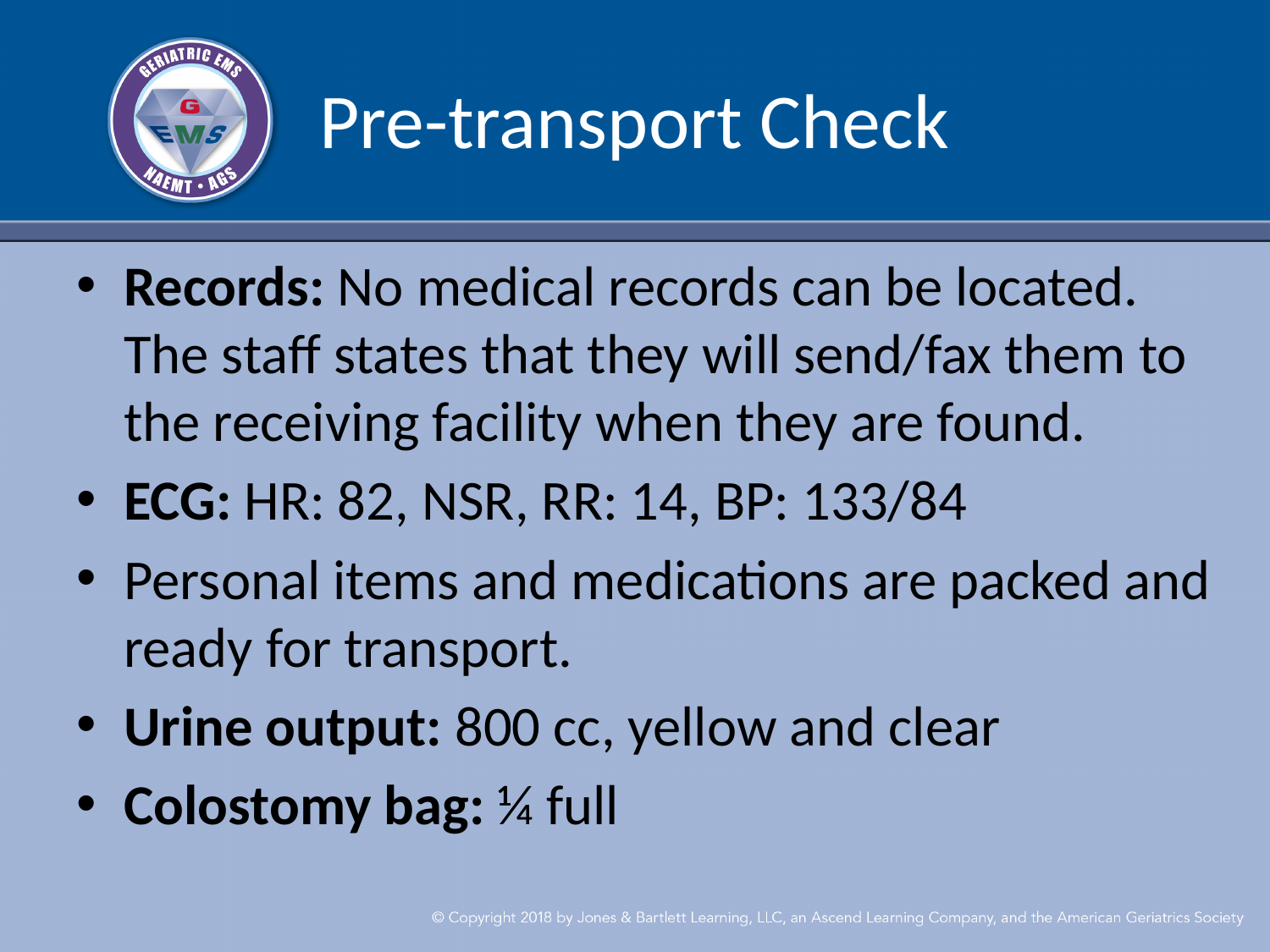

# Pre-transport Check
Records: No medical records can be located. The staff states that they will send/fax them to the receiving facility when they are found.
ECG: HR: 82, NSR, RR: 14, BP: 133/84
Personal items and medications are packed and ready for transport.
Urine output: 800 cc, yellow and clear
Colostomy bag: ¼ full